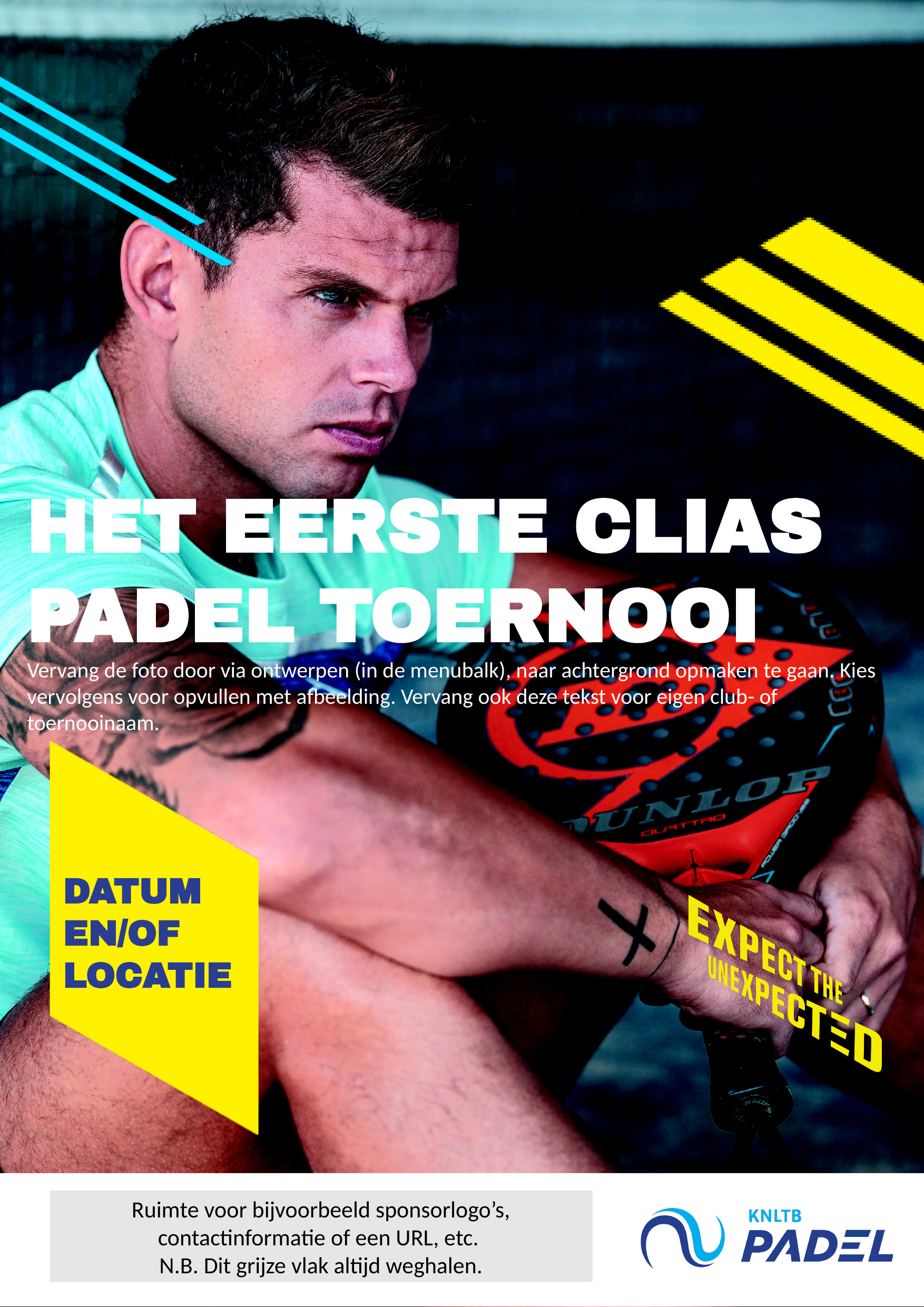

HET EERSTE CLIAS
PADEL TOERNOOI
Vervang de foto door via ontwerpen (in de menubalk), naar achtergrond opmaken te gaan. Kies vervolgens voor opvullen met afbeelding. Vervang ook deze tekst voor eigen club- of toernooinaam.
DATUM
EN/OF
LOCATIE
Ruimte voor bijvoorbeeld sponsorlogo’s,
contactinformatie of een URL, etc.
N.B. Dit grijze vlak altijd weghalen.